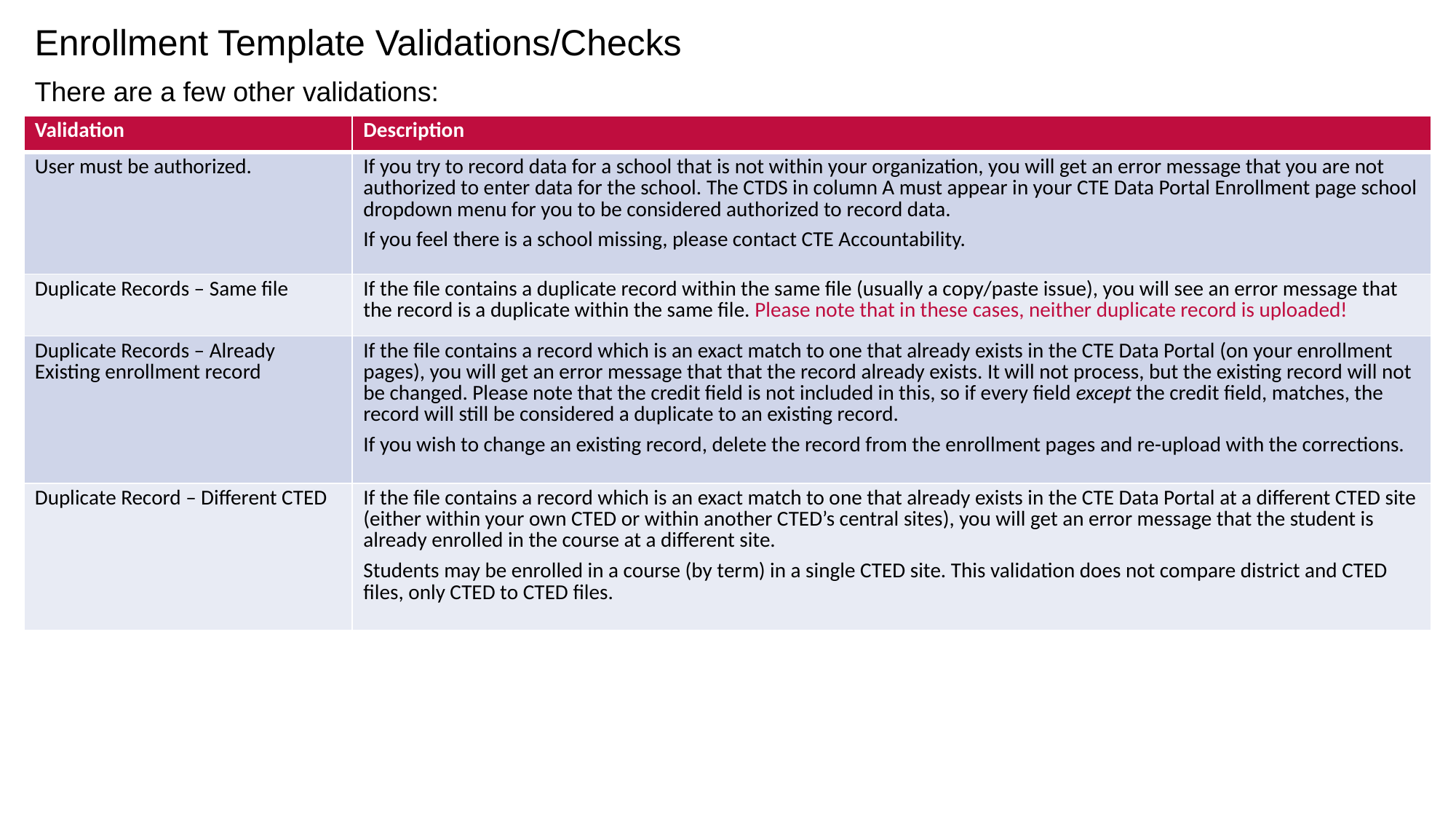

Enrollment Template Validations/Checks
There are a few other validations:

| Validation | Description |
| --- | --- |
| User must be authorized. | If you try to record data for a school that is not within your organization, you will get an error message that you are not authorized to enter data for the school. The CTDS in column A must appear in your CTE Data Portal Enrollment page school dropdown menu for you to be considered authorized to record data. If you feel there is a school missing, please contact CTE Accountability. |
| Duplicate Records – Same file | If the file contains a duplicate record within the same file (usually a copy/paste issue), you will see an error message that the record is a duplicate within the same file. Please note that in these cases, neither duplicate record is uploaded! |
| Duplicate Records – Already Existing enrollment record | If the file contains a record which is an exact match to one that already exists in the CTE Data Portal (on your enrollment pages), you will get an error message that that the record already exists. It will not process, but the existing record will not be changed. Please note that the credit field is not included in this, so if every field except the credit field, matches, the record will still be considered a duplicate to an existing record. If you wish to change an existing record, delete the record from the enrollment pages and re-upload with the corrections. |
| Duplicate Record – Different CTED | If the file contains a record which is an exact match to one that already exists in the CTE Data Portal at a different CTED site (either within your own CTED or within another CTED’s central sites), you will get an error message that the student is already enrolled in the course at a different site. Students may be enrolled in a course (by term) in a single CTED site. This validation does not compare district and CTED files, only CTED to CTED files. |